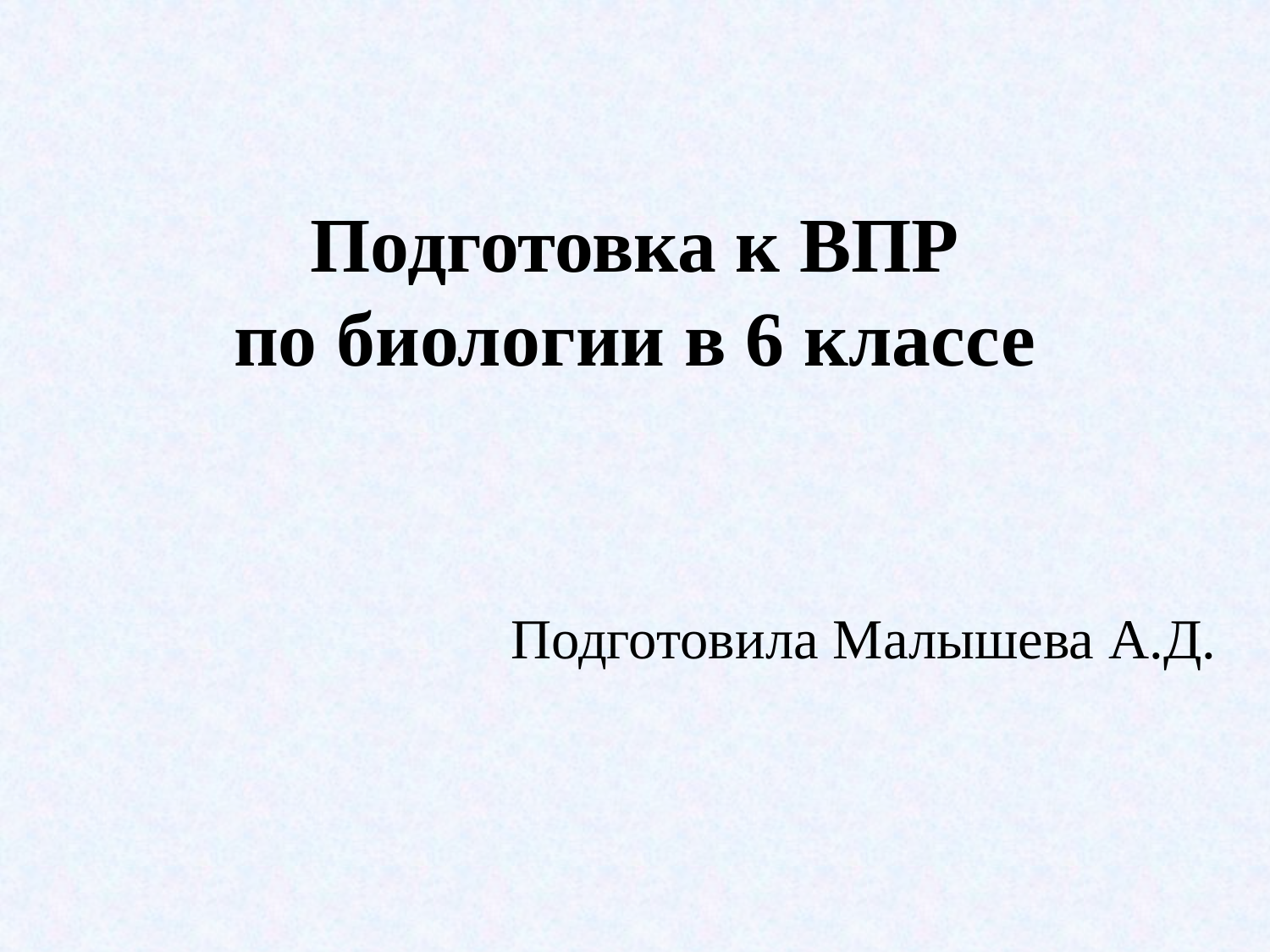

# Подготовка к ВПР по биологии в 6 классе
Подготовила Малышева А.Д.